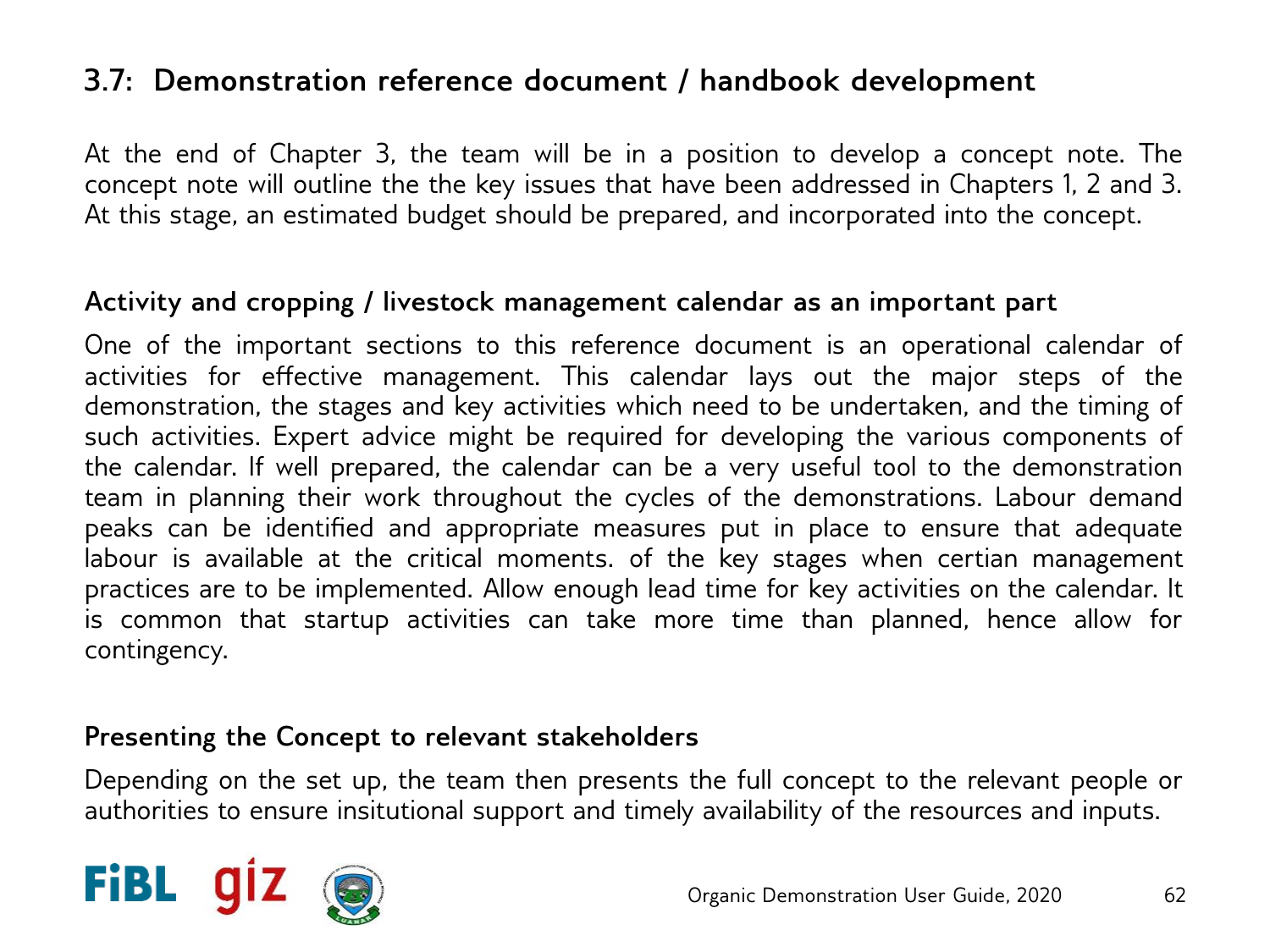

# 3.7:  Demonstration reference document / handbook development
At the end of Chapter 3, the team will be in a position to develop a concept note. The concept note will outline the the key issues that have been addressed in Chapters 1, 2 and 3. At this stage, an estimated budget should be prepared, and incorporated into the concept.

Activity and cropping / livestock management calendar as an important part
One of the important sections to this reference document is an operational calendar of activities for effective management. This calendar lays out the major steps of the demonstration, the stages and key activities which need to be undertaken, and the timing of such activities. Expert advice might be required for developing the various components of the calendar. If well prepared, the calendar can be a very useful tool to the demonstration team in planning their work throughout the cycles of the demonstrations. Labour demand peaks can be identified and appropriate measures put in place to ensure that adequate labour is available at the critical moments. of the key stages when certian management practices are to be implemented. Allow enough lead time for key activities on the calendar. It is common that startup activities can take more time than planned, hence allow for contingency.

Presenting the Concept to relevant stakeholders
Depending on the set up, the team then presents the full concept to the relevant people or authorities to ensure insitutional support and timely availability of the resources and inputs.

Organic Demonstration User Guide, 2020
62